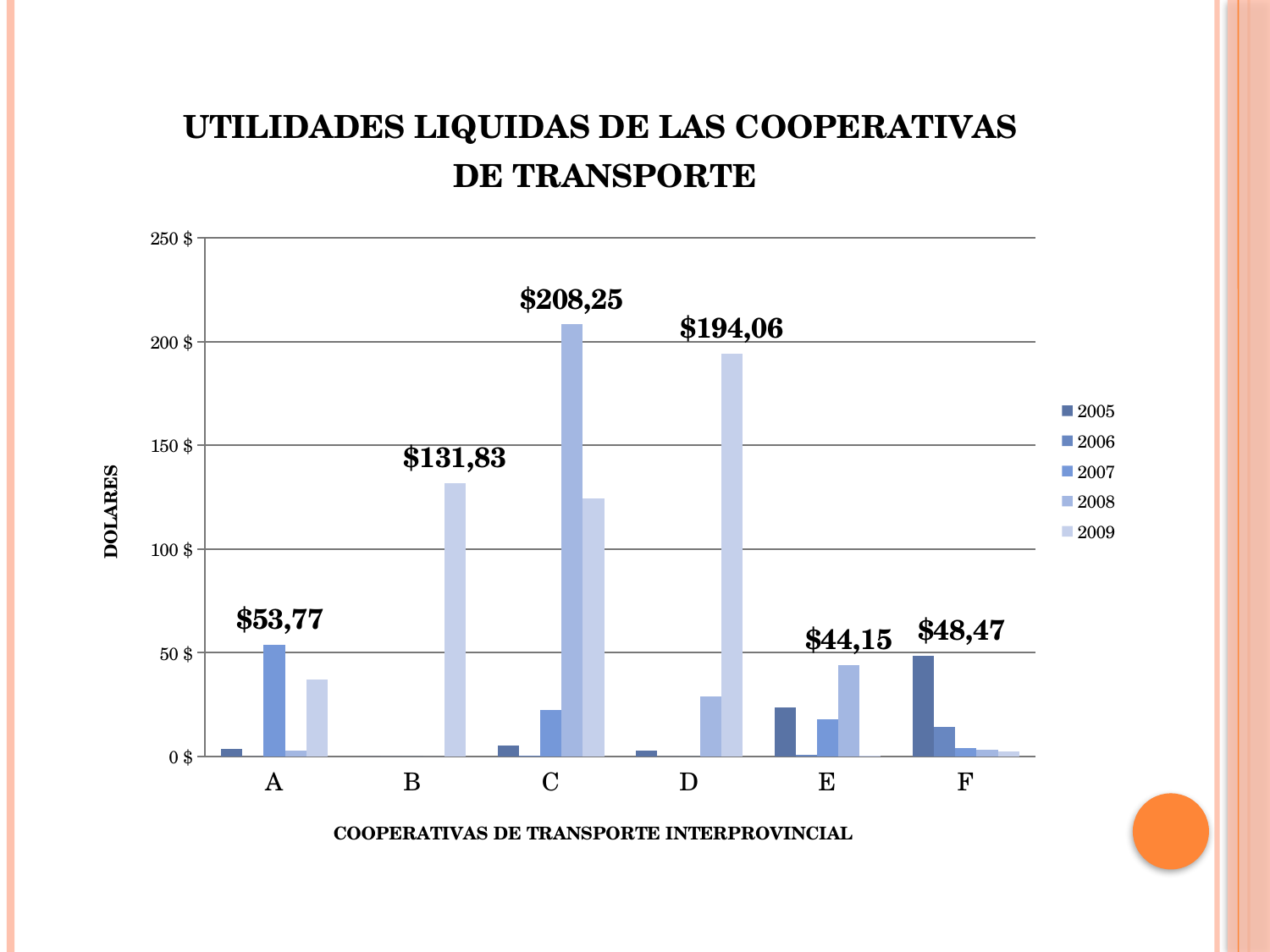

### Chart: UTILIDADES LIQUIDAS DE LAS COOPERATIVAS  DE TRANSPORTE

| Category | 2005 | 2006 | 2007 | 2008 | 2009 |
|---|---|---|---|---|---|
| A | 3.68 | 0.0 | 53.77 | 2.82 | 37.03 |
| B | 0.0 | 0.0 | 0.0 | 0.0 | 131.83 |
| C | 5.3199999999999985 | 0.3600000000000003 | 22.56 | 208.25 | 124.5 |
| D | 2.8 | 0.0 | 0.0 | 28.88 | 194.06 |
| E | 23.459999999999987 | 0.6900000000000006 | 17.979999999999986 | 44.15 | 0.4200000000000003 |
| F | 48.47 | 14.11 | 4.02 | 3.12 | 2.5 |